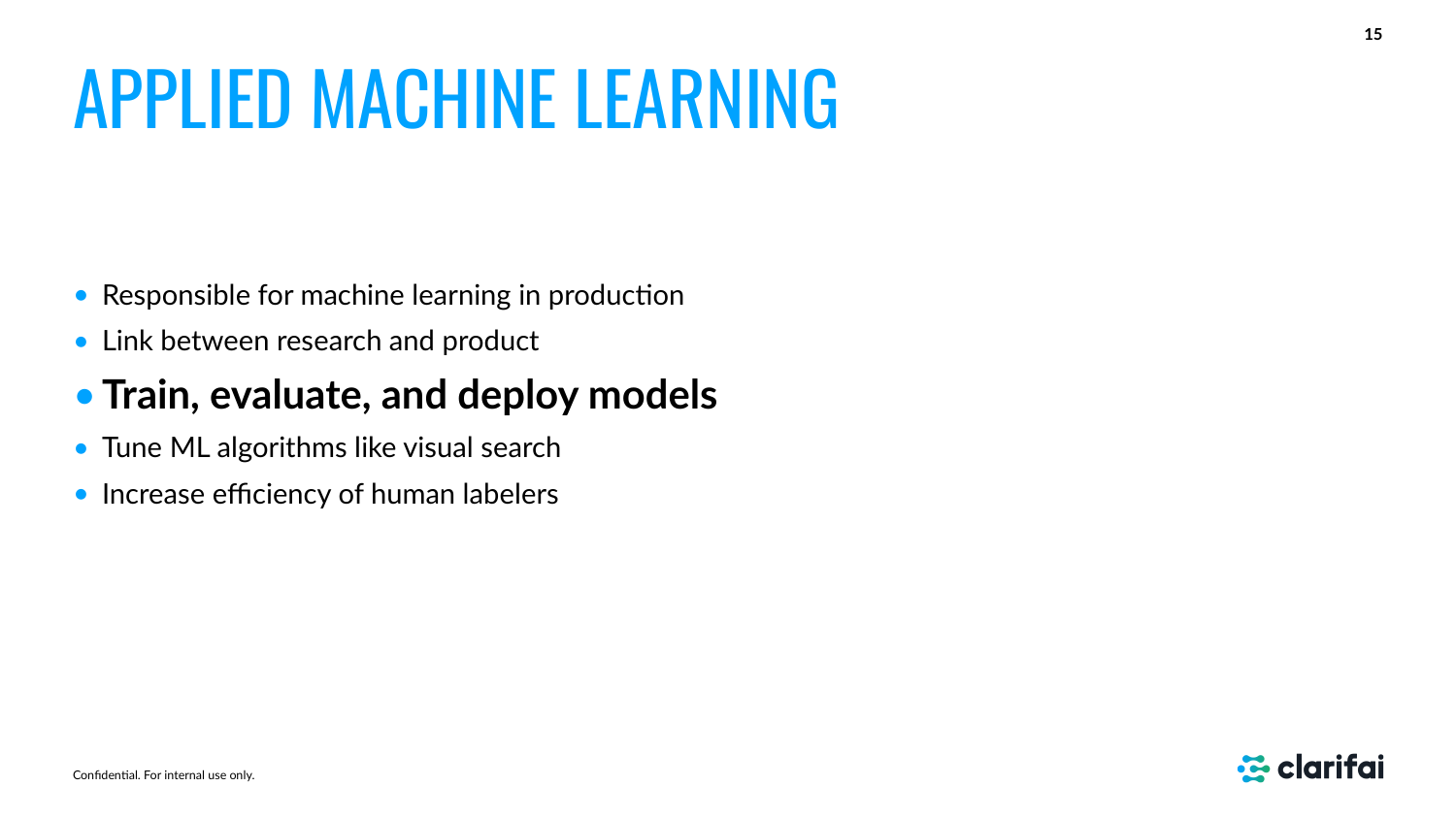

15
# APPLIED MACHINE LEARNING
Responsible for machine learning in production
Link between research and product
Train, evaluate, and deploy models
Tune ML algorithms like visual search
Increase efficiency of human labelers